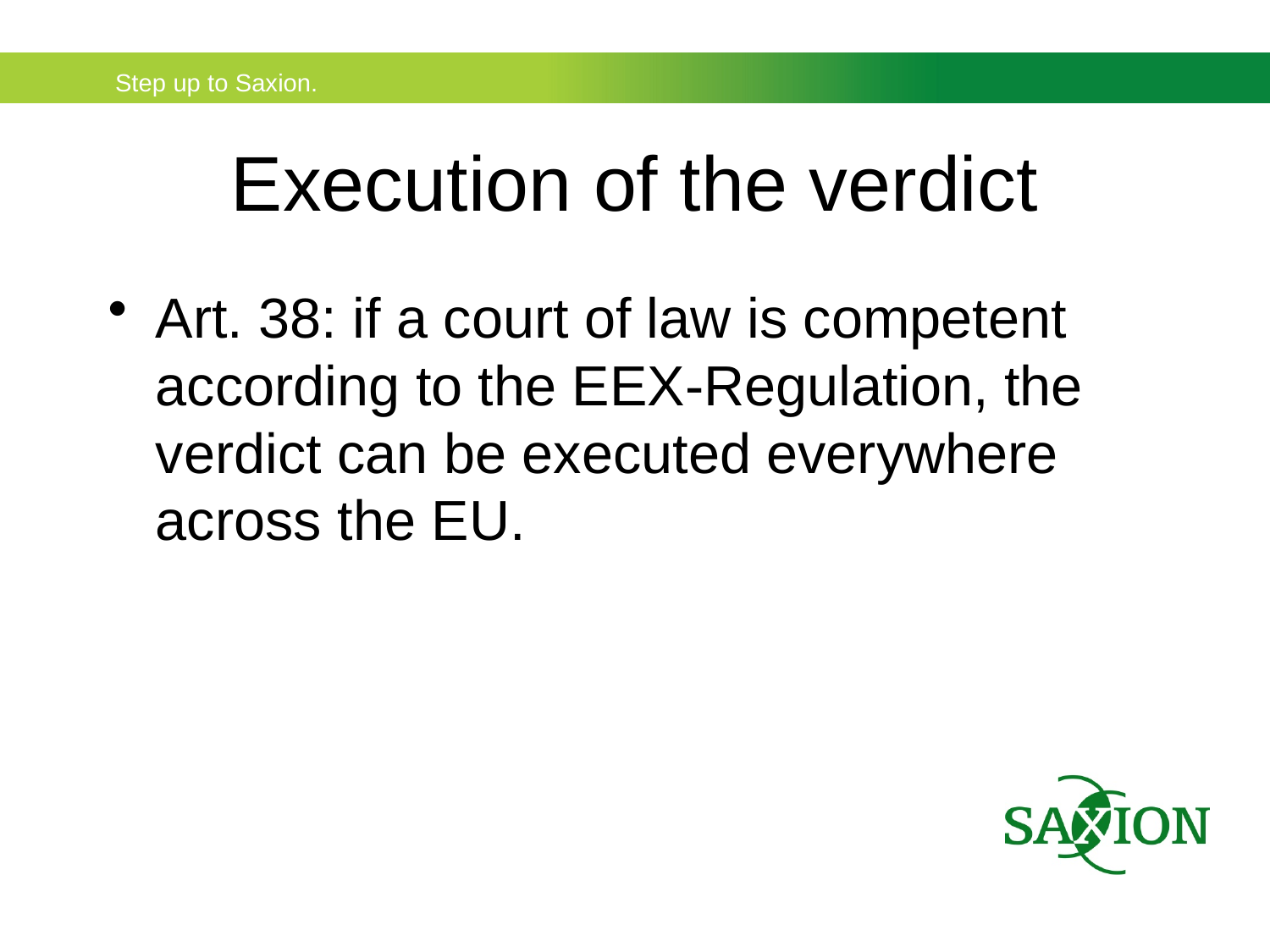

# Execution of the verdict
Art. 38: if a court of law is competent according to the EEX-Regulation, the verdict can be executed everywhere across the EU.